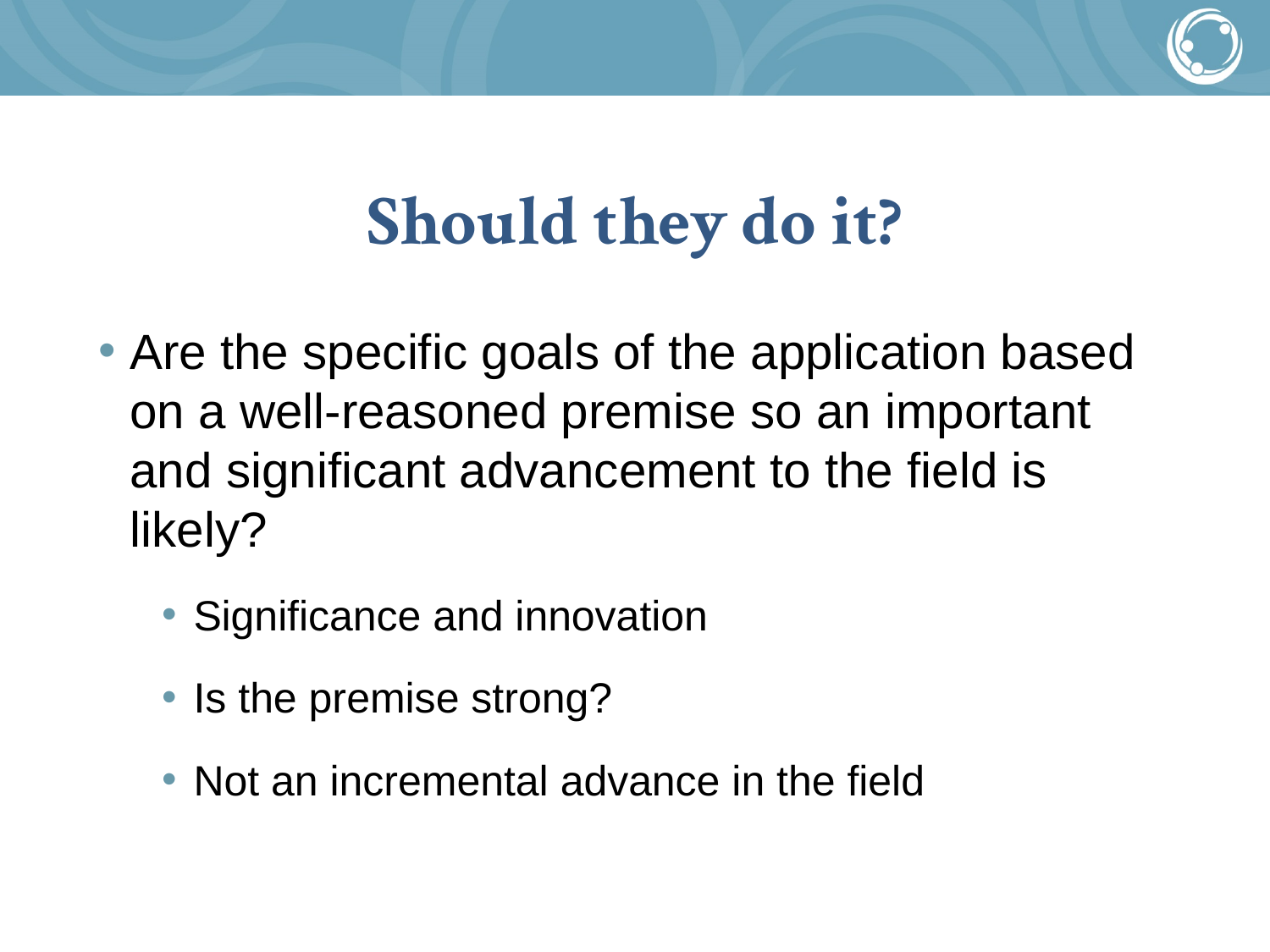

# Should they do it?
Are the specific goals of the application based on a well-reasoned premise so an important and significant advancement to the field is likely?
Significance and innovation
Is the premise strong?
Not an incremental advance in the field